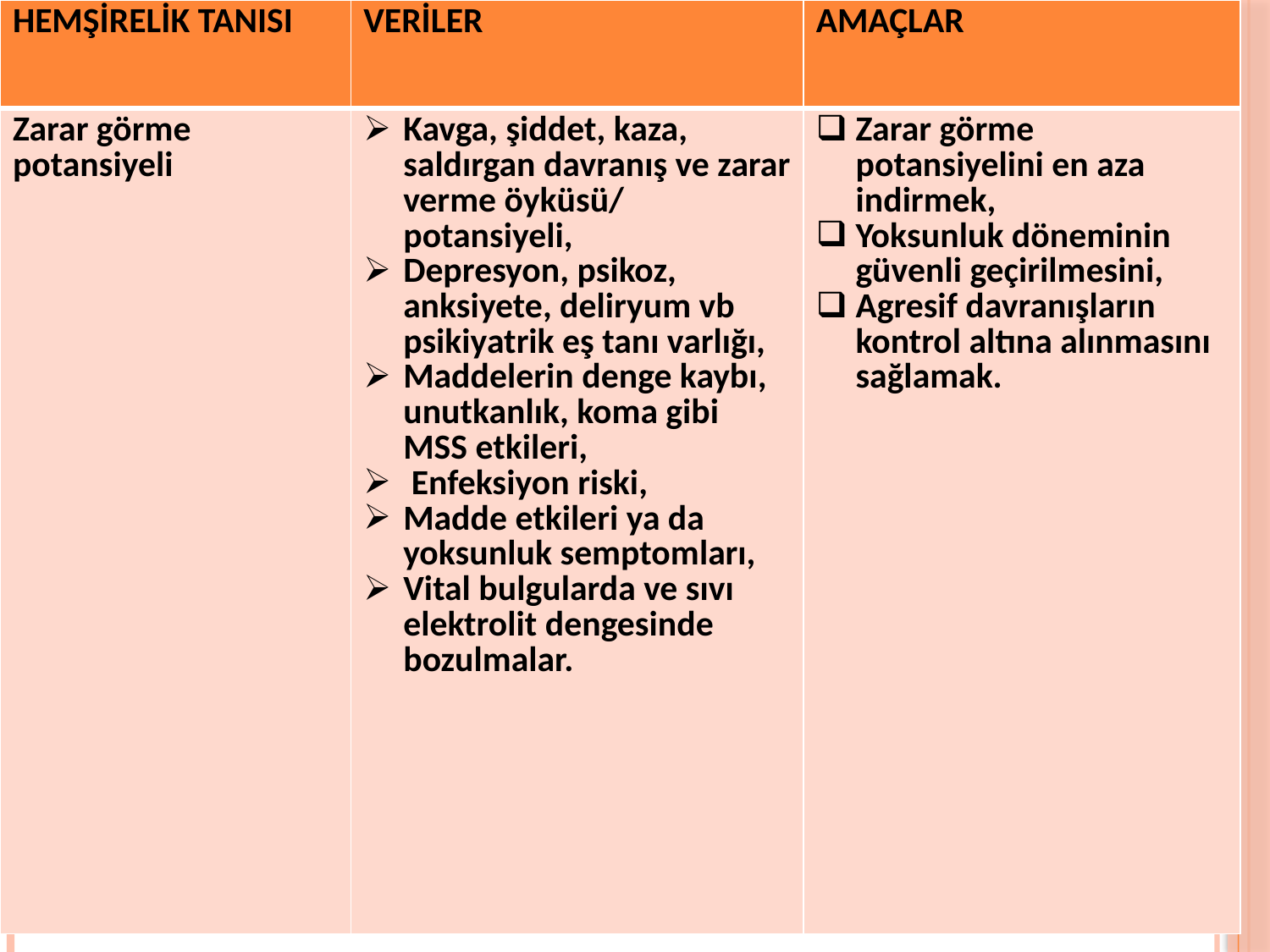

| HEMŞİRELİK TANISI | VERİLER | AMAÇLAR |
| --- | --- | --- |
| Zarar görme potansiyeli | Kavga, şiddet, kaza, saldırgan davranış ve zarar verme öyküsü/ potansiyeli, Depresyon, psikoz, anksiyete, deliryum vb psikiyatrik eş tanı varlığı, Maddelerin denge kaybı, unutkanlık, koma gibi MSS etkileri, Enfeksiyon riski, Madde etkileri ya da yoksunluk semptomları, Vital bulgularda ve sıvı elektrolit dengesinde bozulmalar. | Zarar görme potansiyelini en aza indirmek, Yoksunluk döneminin güvenli geçirilmesini, Agresif davranışların kontrol altına alınmasını sağlamak. |